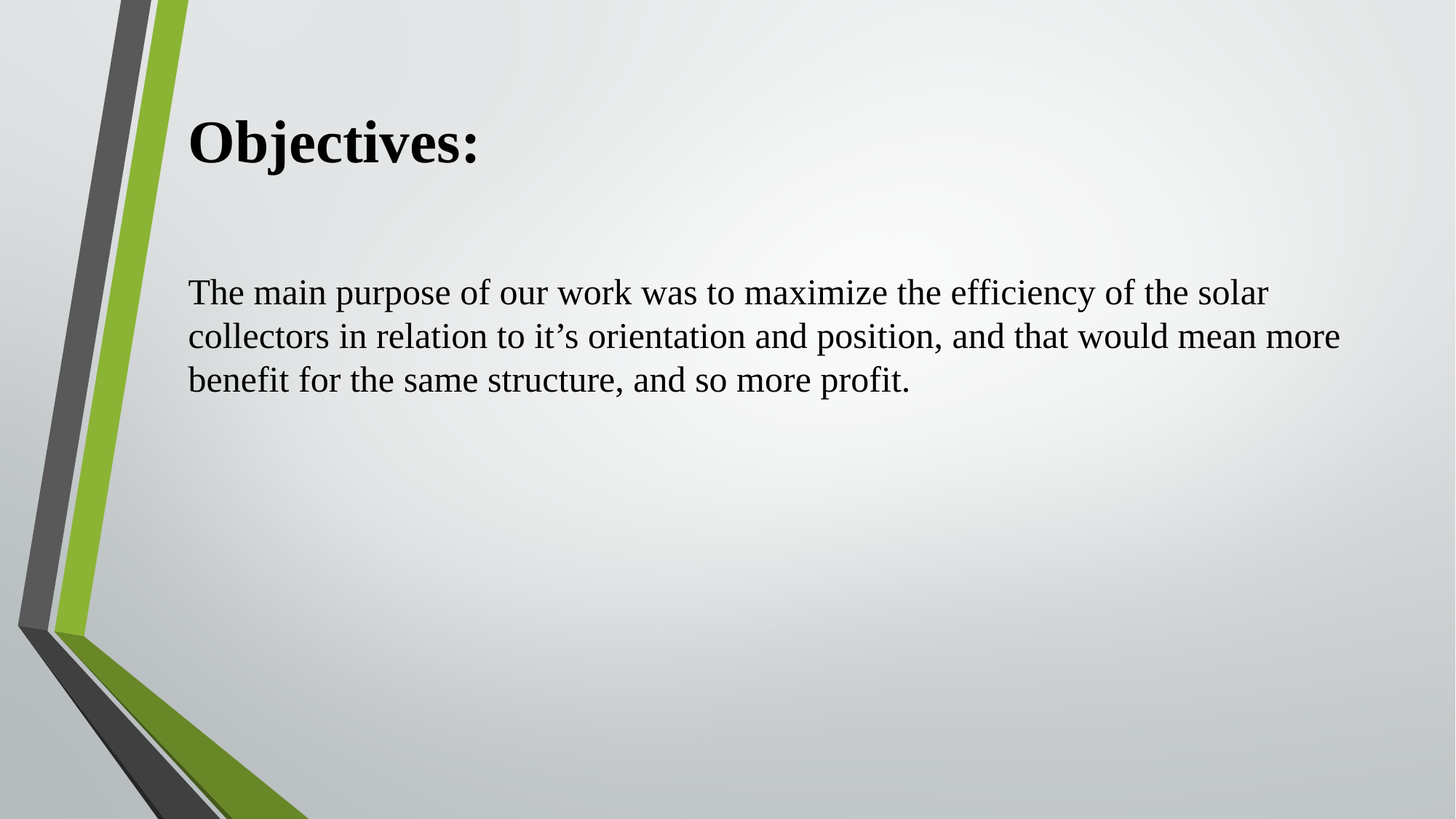

# Objectives:
The main purpose of our work was to maximize the efficiency of the solar collectors in relation to it’s orientation and position, and that would mean more benefit for the same structure, and so more profit.